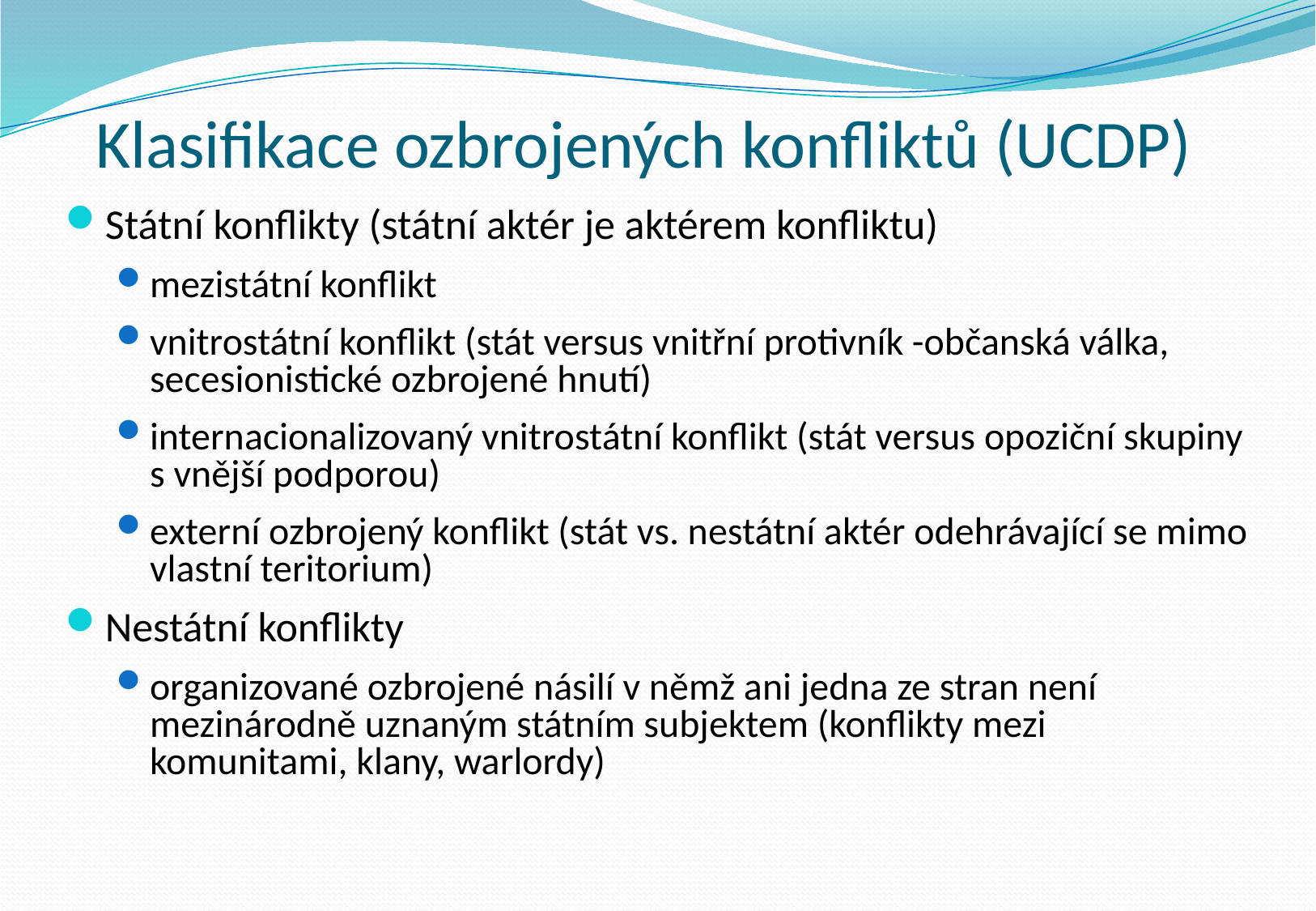

# Klasifikace ozbrojených konfliktů (UCDP)
Státní konflikty (státní aktér je aktérem konfliktu)
mezistátní konflikt
vnitrostátní konflikt (stát versus vnitřní protivník -občanská válka, secesionistické ozbrojené hnutí)
internacionalizovaný vnitrostátní konflikt (stát versus opoziční skupiny s vnější podporou)
externí ozbrojený konflikt (stát vs. nestátní aktér odehrávající se mimo vlastní teritorium)
Nestátní konflikty
organizované ozbrojené násilí v němž ani jedna ze stran není mezinárodně uznaným státním subjektem (konflikty mezi komunitami, klany, warlordy)